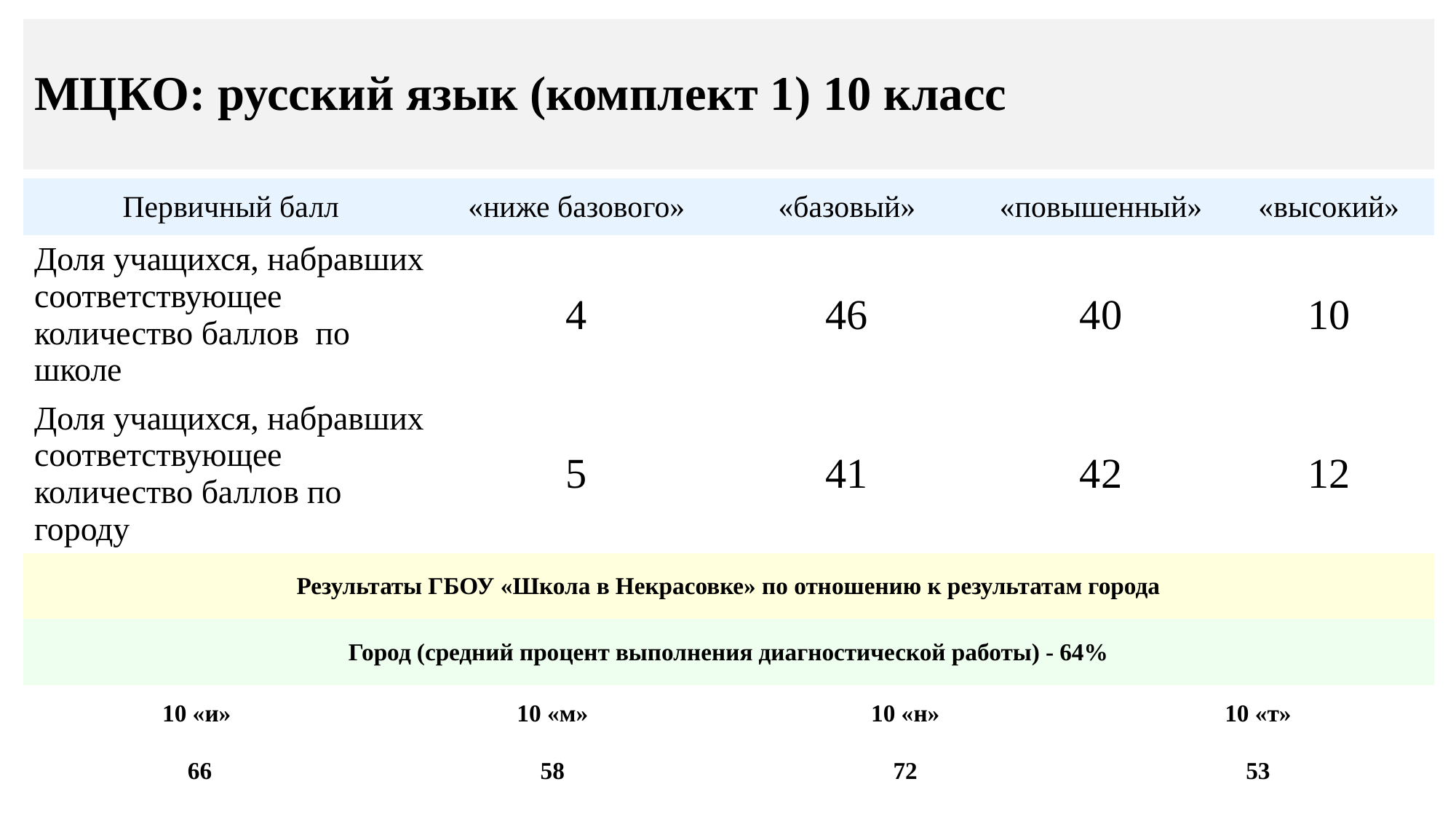

# МЦКО: русский язык (комплект 1) 10 класс
| Первичный балл |  | «ниже базового» | «базовый» |  | «повышенный» |  | «высокий» |
| --- | --- | --- | --- | --- | --- | --- | --- |
| Доля учащихся, набравших соответствующее количество баллов по школе |  | 4 | 46 |  | 40 |  | 10 |
| Доля учащихся, набравших соответствующее количество баллов по городу |  | 5 | 41 |  | 42 |  | 12 |
| Результаты ГБОУ «Школа в Некрасовке» по отношению к результатам города |  |  |  |  |  |  |  |
| Город (средний процент выполнения диагностической работы) - 64% |  |  |  |  |  |  |  |
| 10 «и» | 10 «м» |  |  | 10 «н» |  | 10 «т» |  |
| 66 | 58 |  |  | 72 |  | 53 |  |